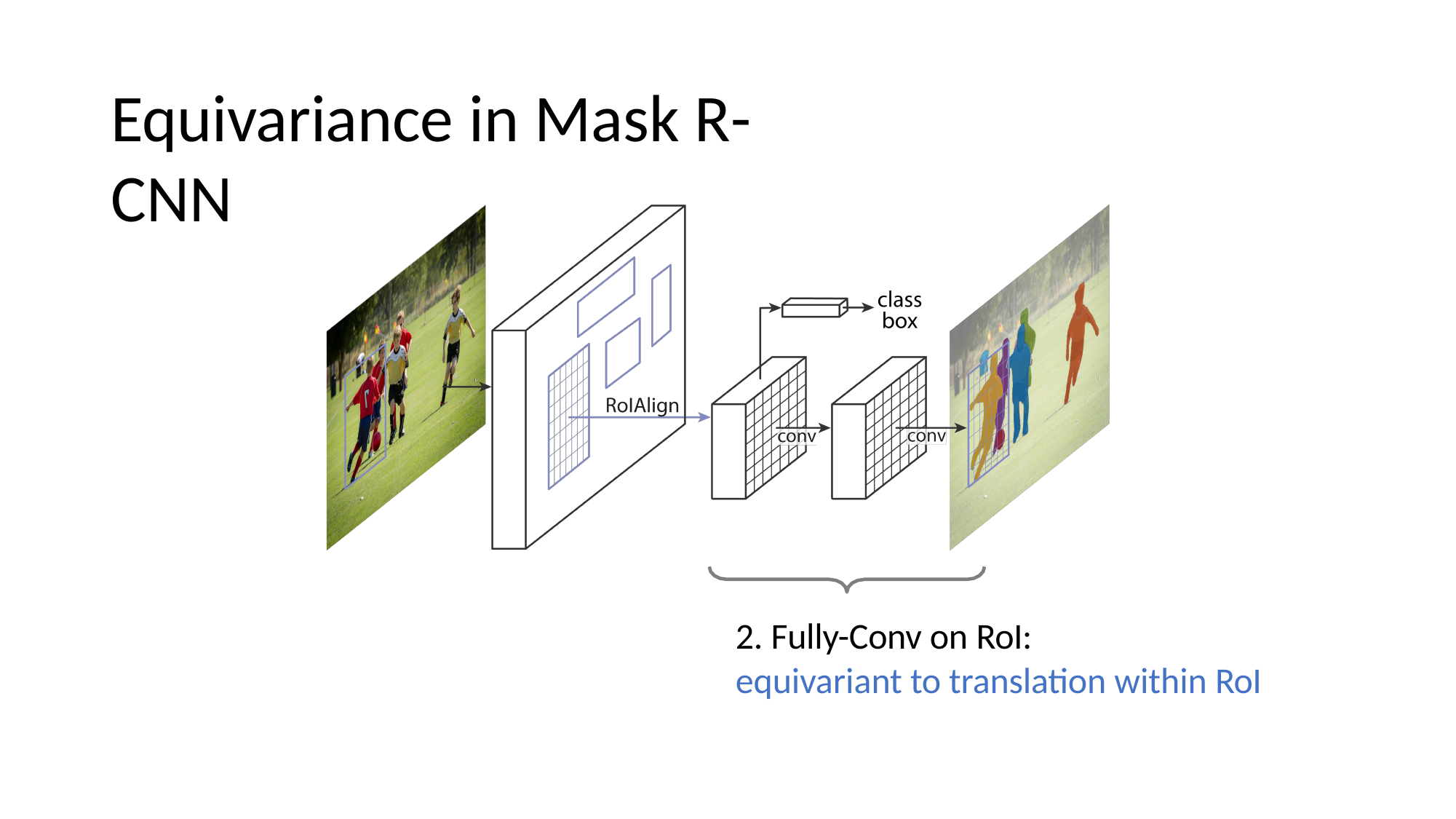

# Equivariance in Mask R-CNN

2. Fully-Conv on RoI:
equivariant to translation within RoI